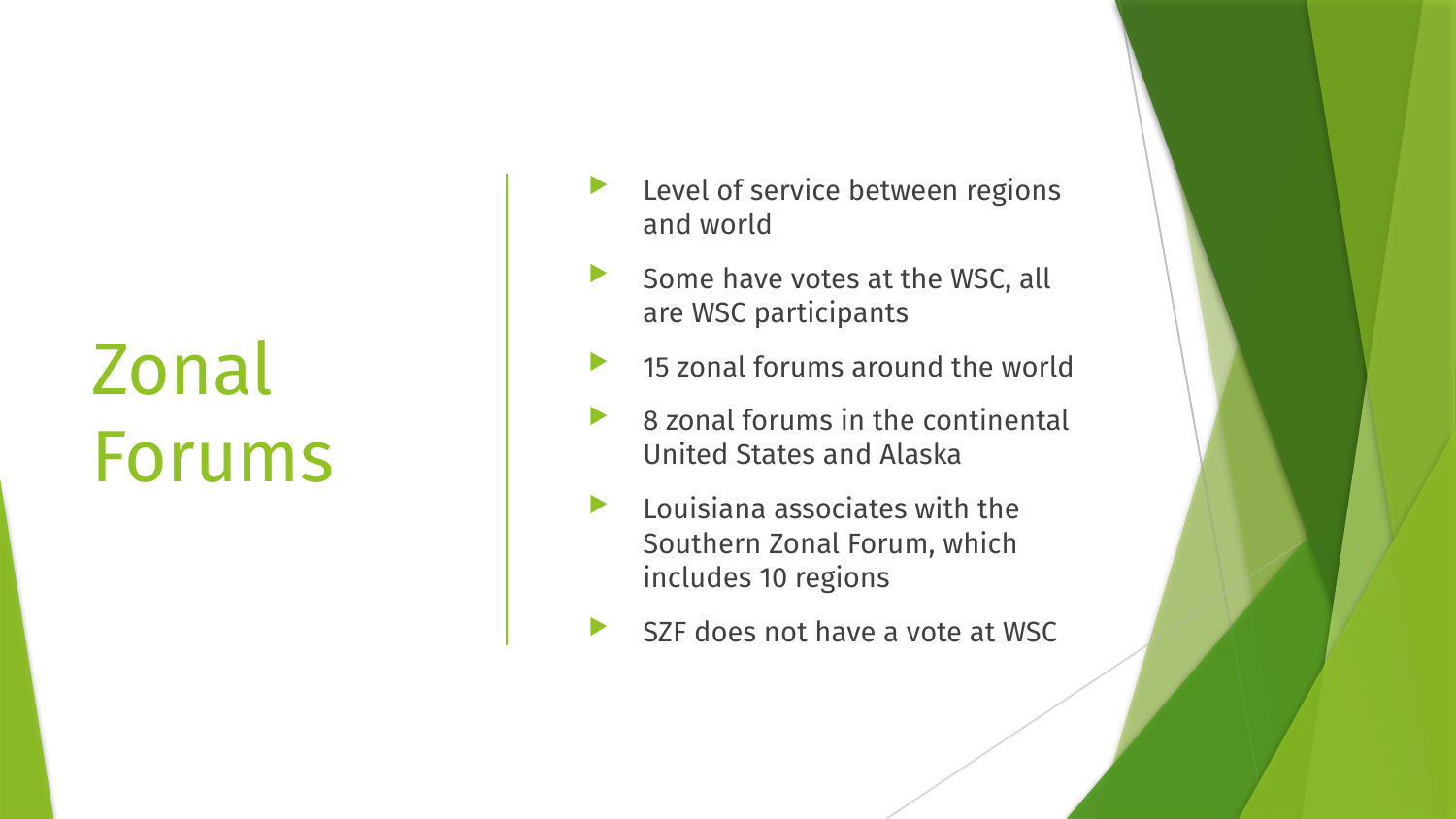

# Zonal Forums
Level of service between regions and world
Some have votes at the WSC, all are WSC participants
15 zonal forums around the world
8 zonal forums in the continental United States and Alaska
Louisiana associates with the Southern Zonal Forum, which includes 10 regions
SZF does not have a vote at WSC